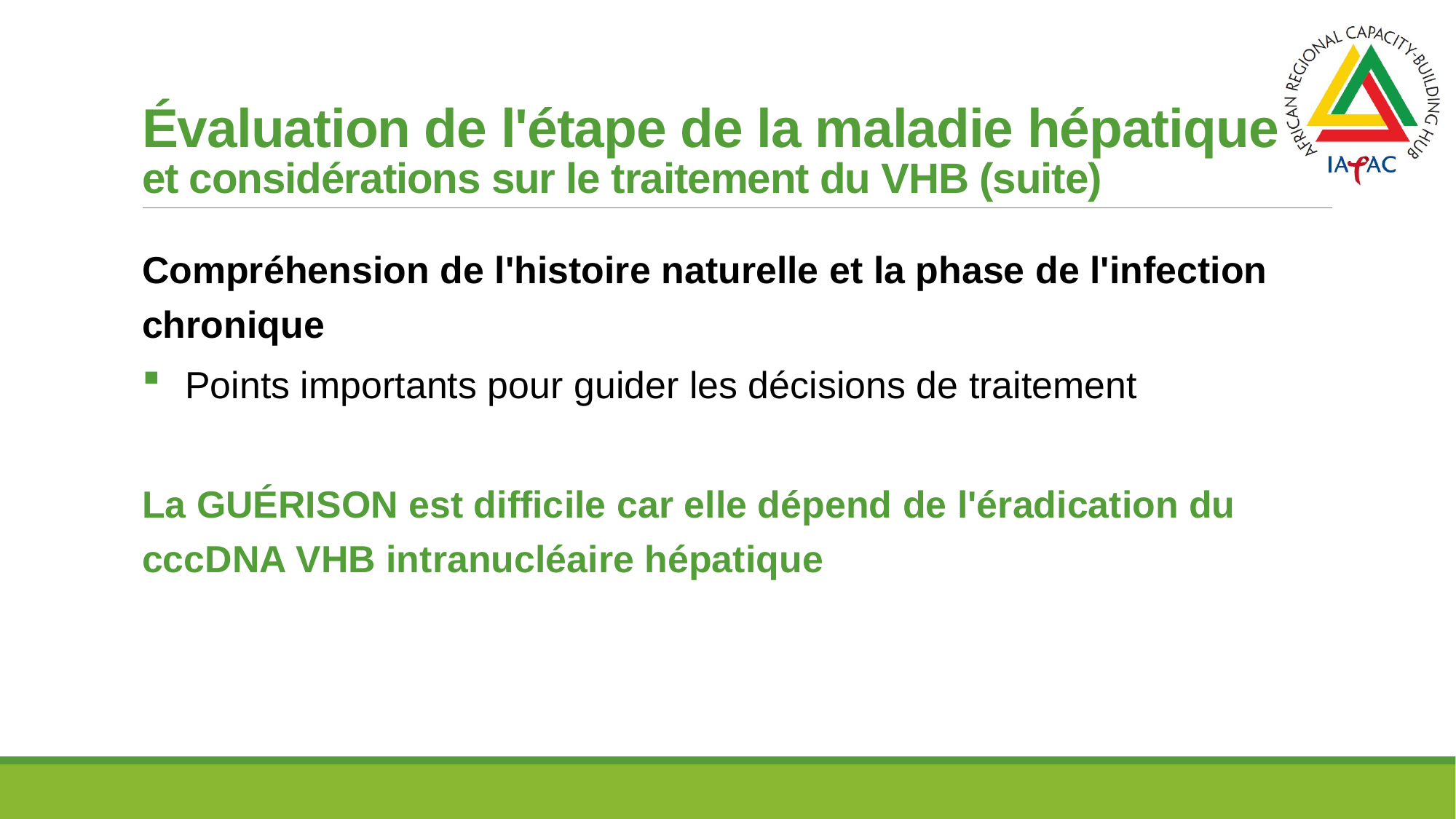

# Évaluation de l'étape de la maladie hépatique et considérations sur le traitement du VHB (suite)
Compréhension de l'histoire naturelle et la phase de l'infection chronique
Points importants pour guider les décisions de traitement

La GUÉRISON est difficile car elle dépend de l'éradication du cccDNA VHB intranucléaire hépatique